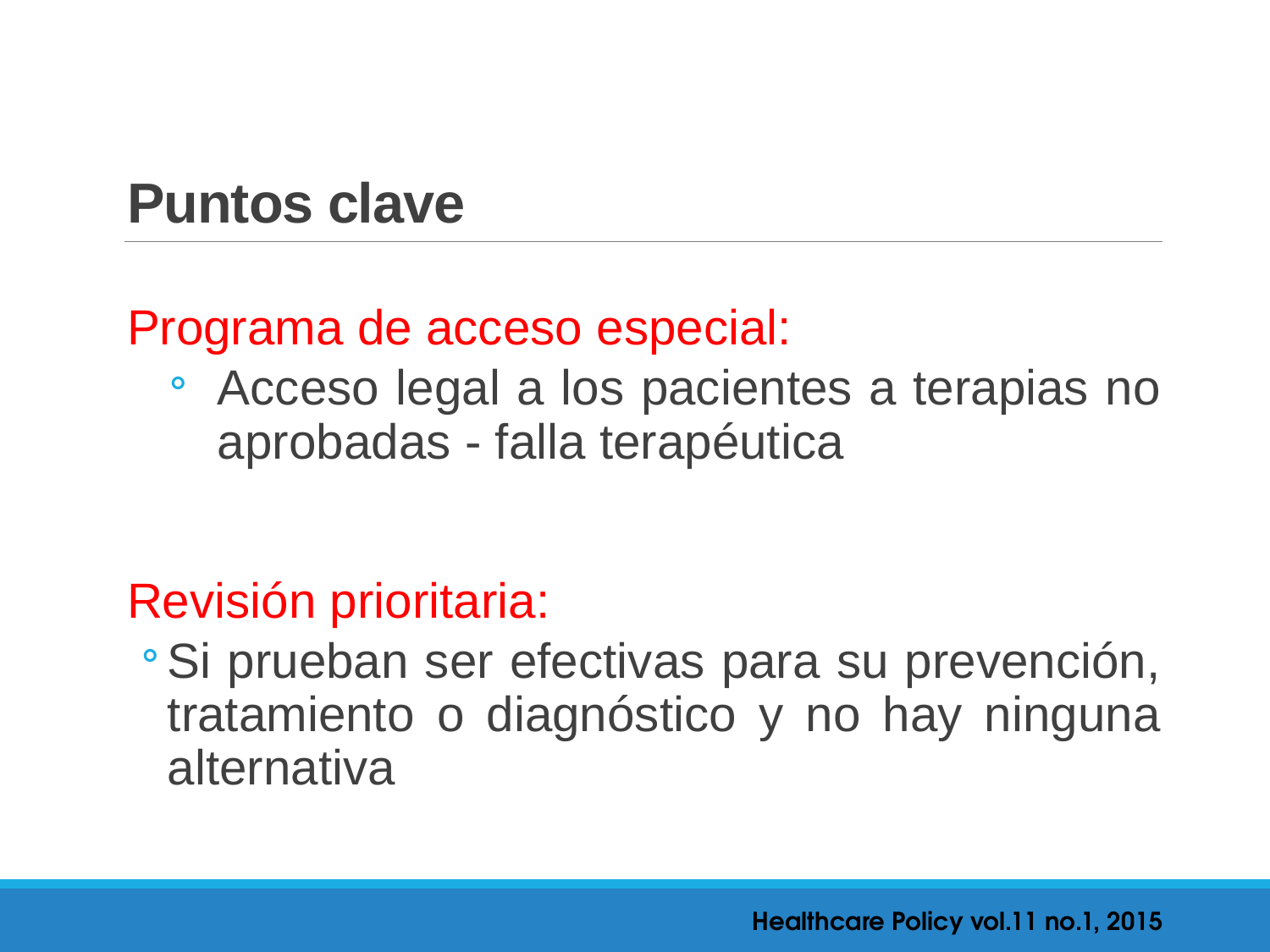

# Puntos clave
Programa de acceso especial:
Acceso legal a los pacientes a terapias no aprobadas - falla terapéutica

Revisión prioritaria:
Si prueban ser efectivas para su prevención, tratamiento o diagnóstico y no hay ninguna alternativa
Healthcare Policy vol.11 no.1, 2015